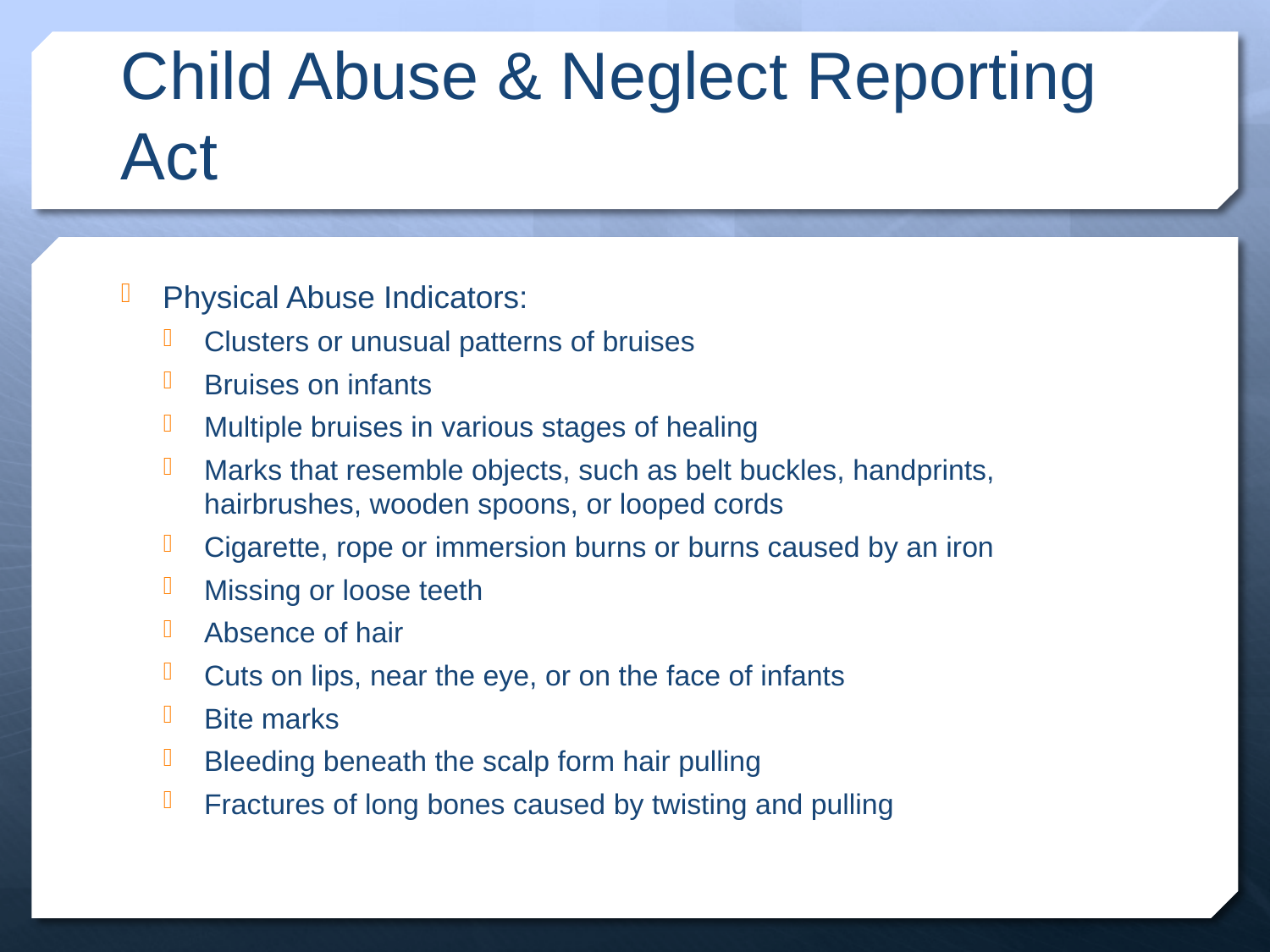

# Child Abuse & Neglect Reporting Act
Physical Abuse Indicators:
Clusters or unusual patterns of bruises
Bruises on infants
Multiple bruises in various stages of healing
Marks that resemble objects, such as belt buckles, handprints, hairbrushes, wooden spoons, or looped cords
Cigarette, rope or immersion burns or burns caused by an iron
Missing or loose teeth
Absence of hair
Cuts on lips, near the eye, or on the face of infants
Bite marks
Bleeding beneath the scalp form hair pulling
Fractures of long bones caused by twisting and pulling